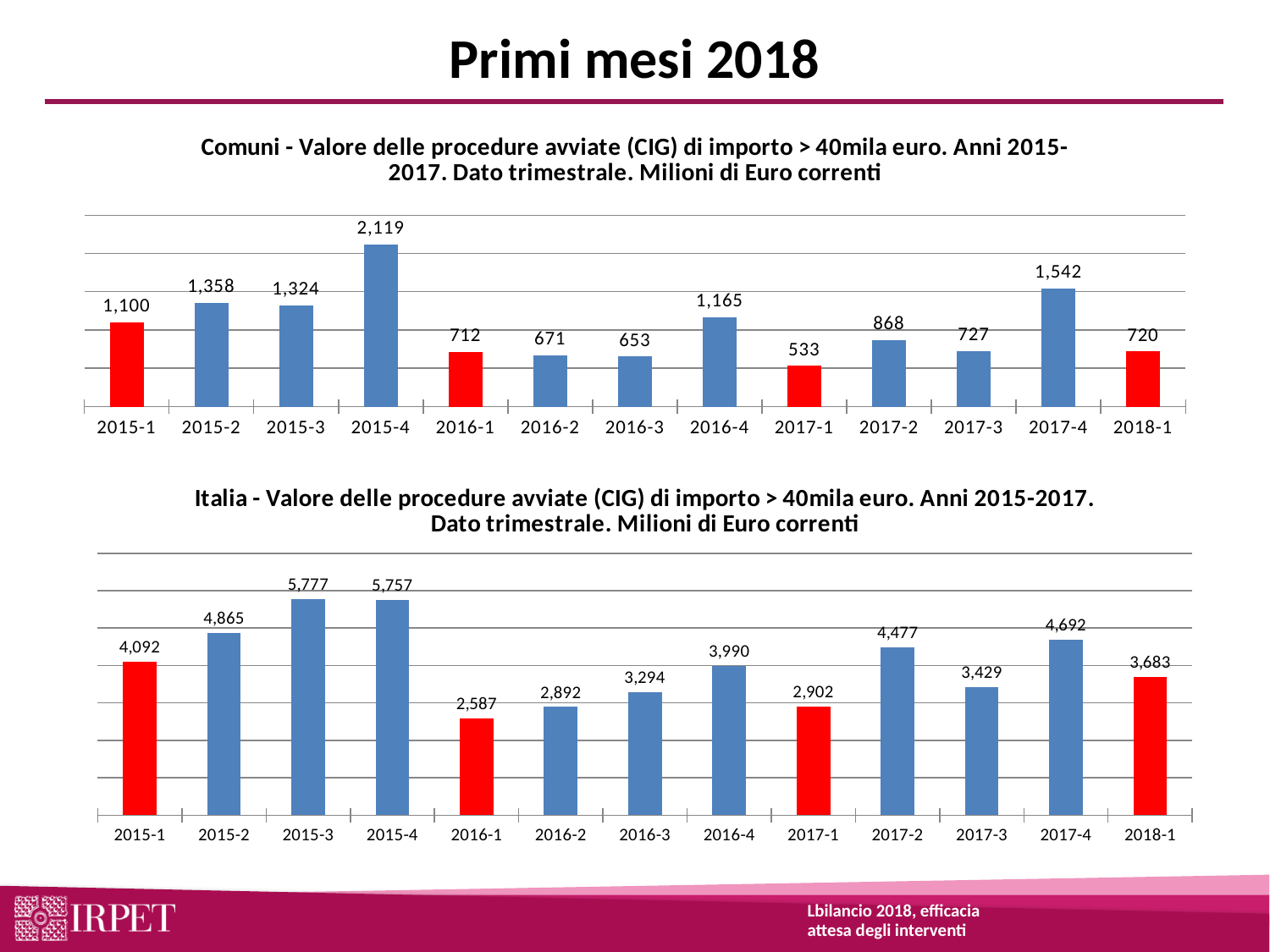

Primi mesi 2018

### Chart: Comuni - Valore delle procedure avviate (CIG) di importo > 40mila euro. Anni 2015-2017. Dato trimestrale. Milioni di Euro correnti

| Category | Comuni |
|---|---|
| 2015-1 | 1100.0 |
| 2015-2 | 1358.0 |
| 2015-3 | 1324.0 |
| 2015-4 | 2119.0 |
| 2016-1 | 712.0 |
| 2016-2 | 671.0 |
| 2016-3 | 653.0 |
| 2016-4 | 1165.0 |
| 2017-1 | 533.0 |
| 2017-2 | 868.0 |
| 2017-3 | 727.0 |
| 2017-4 | 1542.0 |
| 2018-1 | 720.0 |

### Chart: Italia - Valore delle procedure avviate (CIG) di importo > 40mila euro. Anni 2015-2017. Dato trimestrale. Milioni di Euro correnti

| Category | Italia |
|---|---|
| 2015-1 | 4092.0 |
| 2015-2 | 4865.0 |
| 2015-3 | 5777.0 |
| 2015-4 | 5757.0 |
| 2016-1 | 2587.0 |
| 2016-2 | 2892.0 |
| 2016-3 | 3294.0 |
| 2016-4 | 3990.0 |
| 2017-1 | 2902.0 |
| 2017-2 | 4477.0 |
| 2017-3 | 3429.0 |
| 2017-4 | 4692.0 |
| 2018-1 | 3683.0 |
Lbilancio 2018, efficacia attesa degli interventi